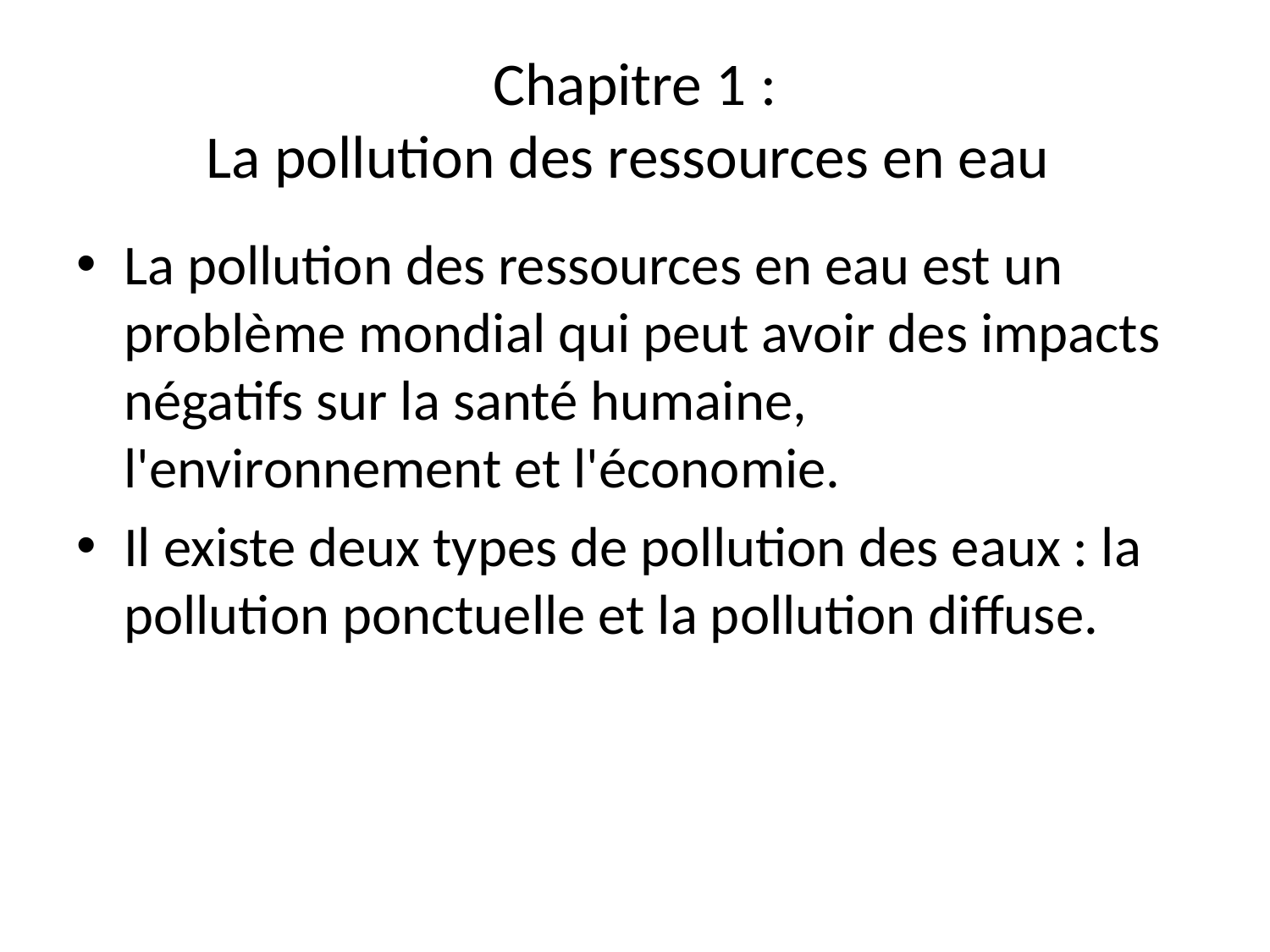

# Chapitre 1 : La pollution des ressources en eau
La pollution des ressources en eau est un problème mondial qui peut avoir des impacts négatifs sur la santé humaine, l'environnement et l'économie.
Il existe deux types de pollution des eaux : la pollution ponctuelle et la pollution diffuse.